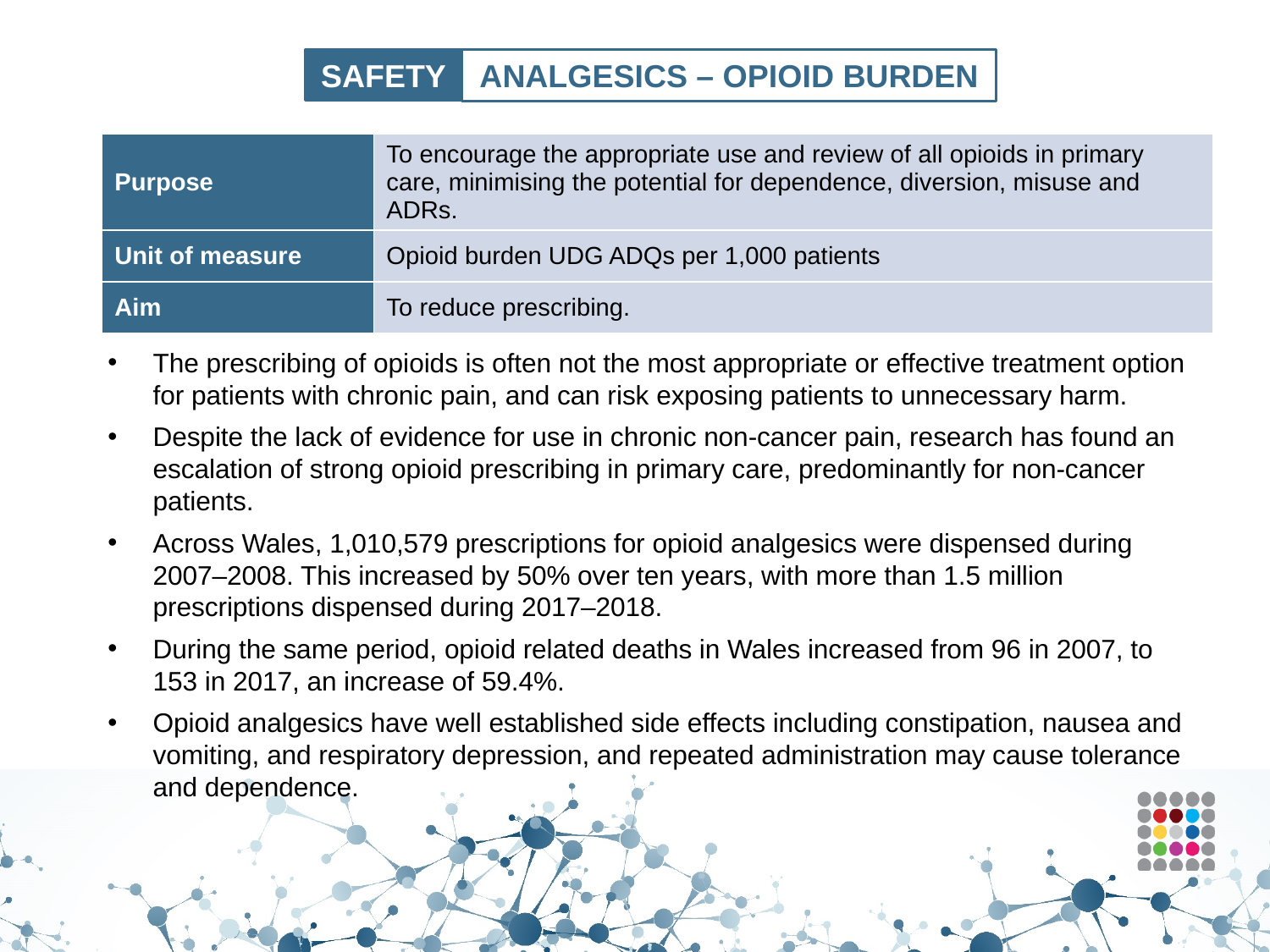

SAFETY
ANALGESICS – OPIOID BURDEN
| Purpose | To encourage the appropriate use and review of all opioids in primary care, minimising the potential for dependence, diversion, misuse and ADRs. |
| --- | --- |
| Unit of measure | Opioid burden UDG ADQs per 1,000 patients |
| Aim | To reduce prescribing. |
The prescribing of opioids is often not the most appropriate or effective treatment option for patients with chronic pain, and can risk exposing patients to unnecessary harm.
Despite the lack of evidence for use in chronic non-cancer pain, research has found an escalation of strong opioid prescribing in primary care, predominantly for non-cancer patients.
Across Wales, 1,010,579 prescriptions for opioid analgesics were dispensed during 2007–2008. This increased by 50% over ten years, with more than 1.5 million prescriptions dispensed during 2017–2018.
During the same period, opioid related deaths in Wales increased from 96 in 2007, to 153 in 2017, an increase of 59.4%.
Opioid analgesics have well established side effects including constipation, nausea and vomiting, and respiratory depression, and repeated administration may cause tolerance and dependence.